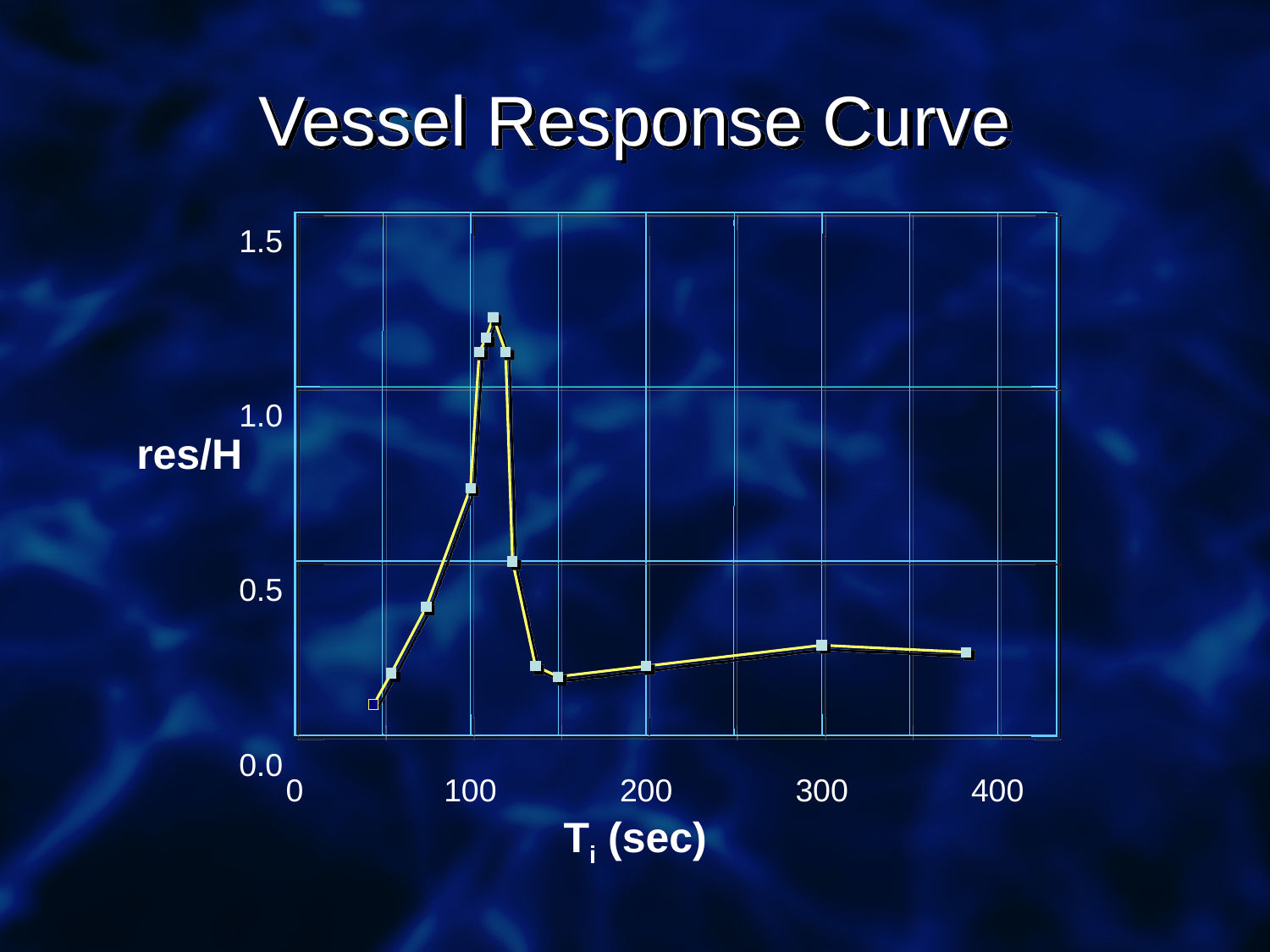

Y
# Vessel Response Curve

1.5

1.0
res/H
0.5

0.0
0
100
200
300
400
Ti (sec)